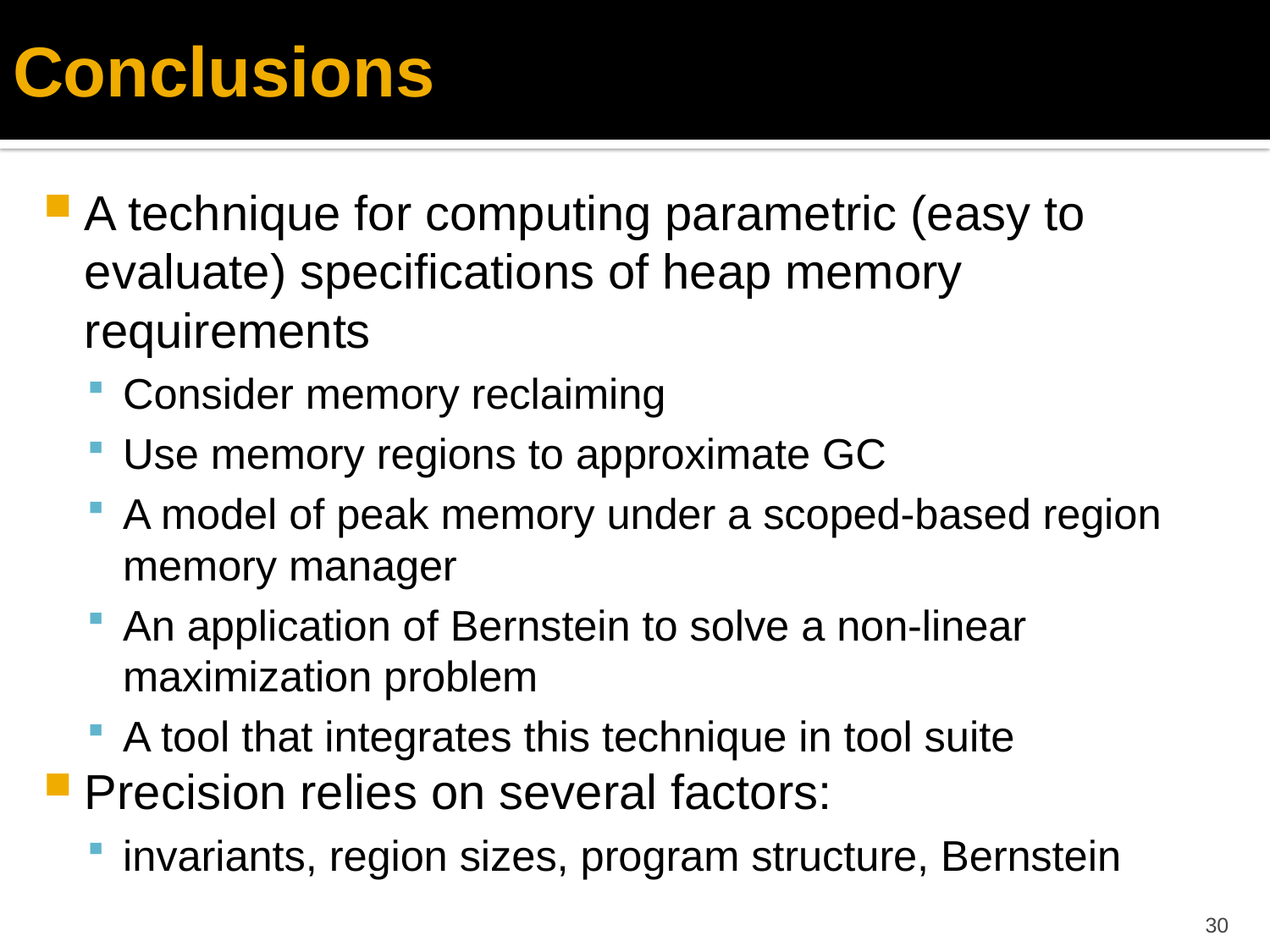

# Conclusions
A technique for computing parametric (easy to evaluate) specifications of heap memory requirements
Consider memory reclaiming
Use memory regions to approximate GC
A model of peak memory under a scoped-based region memory manager
An application of Bernstein to solve a non-linear maximization problem
A tool that integrates this technique in tool suite
Precision relies on several factors:
invariants, region sizes, program structure, Bernstein

30